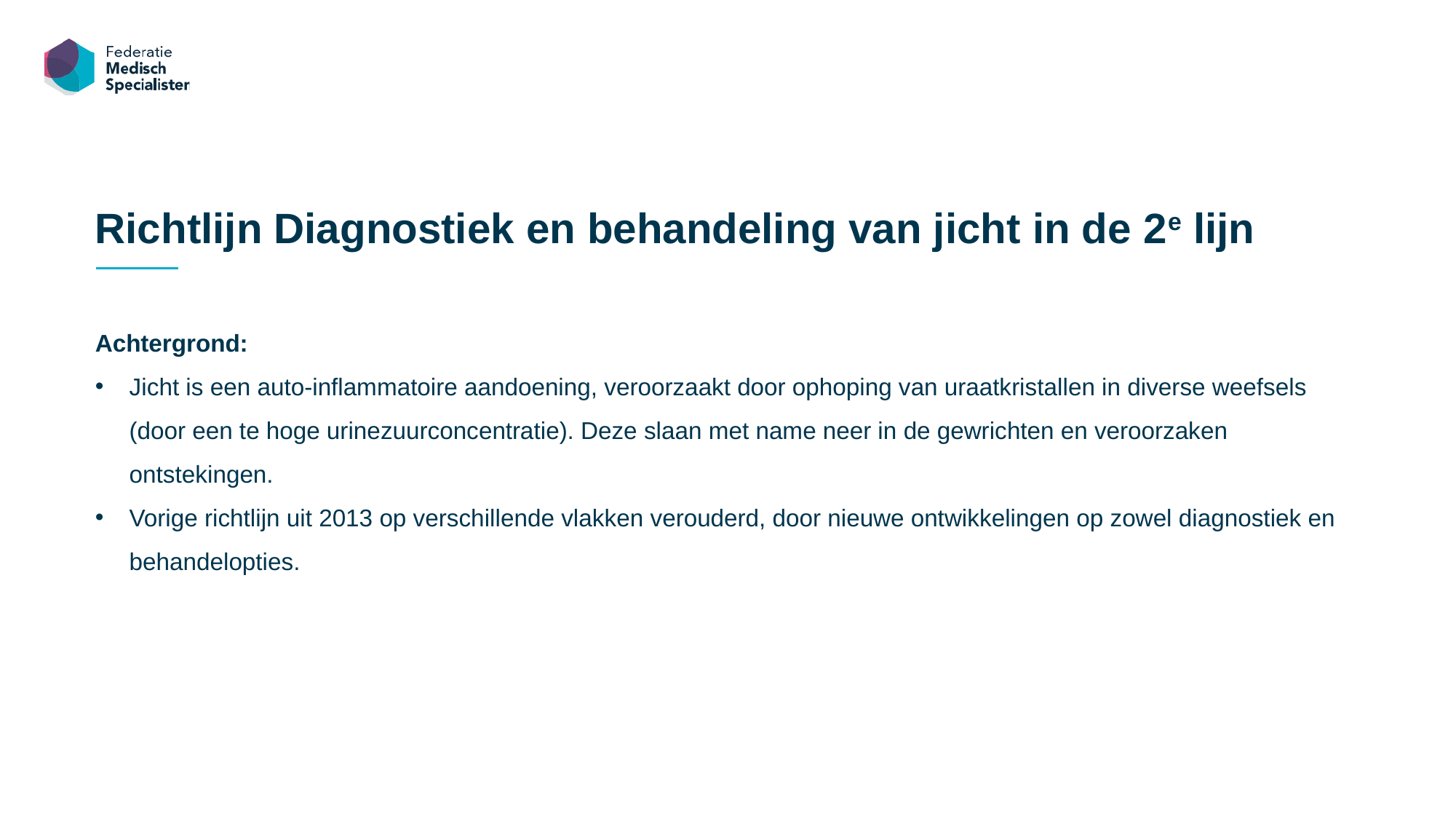

Richtlijn Diagnostiek en behandeling van jicht in de 2e lijn
Achtergrond:
Jicht is een auto-inflammatoire aandoening, veroorzaakt door ophoping van uraatkristallen in diverse weefsels (door een te hoge urinezuurconcentratie). Deze slaan met name neer in de gewrichten en veroorzaken ontstekingen.
Vorige richtlijn uit 2013 op verschillende vlakken verouderd, door nieuwe ontwikkelingen op zowel diagnostiek en behandelopties.